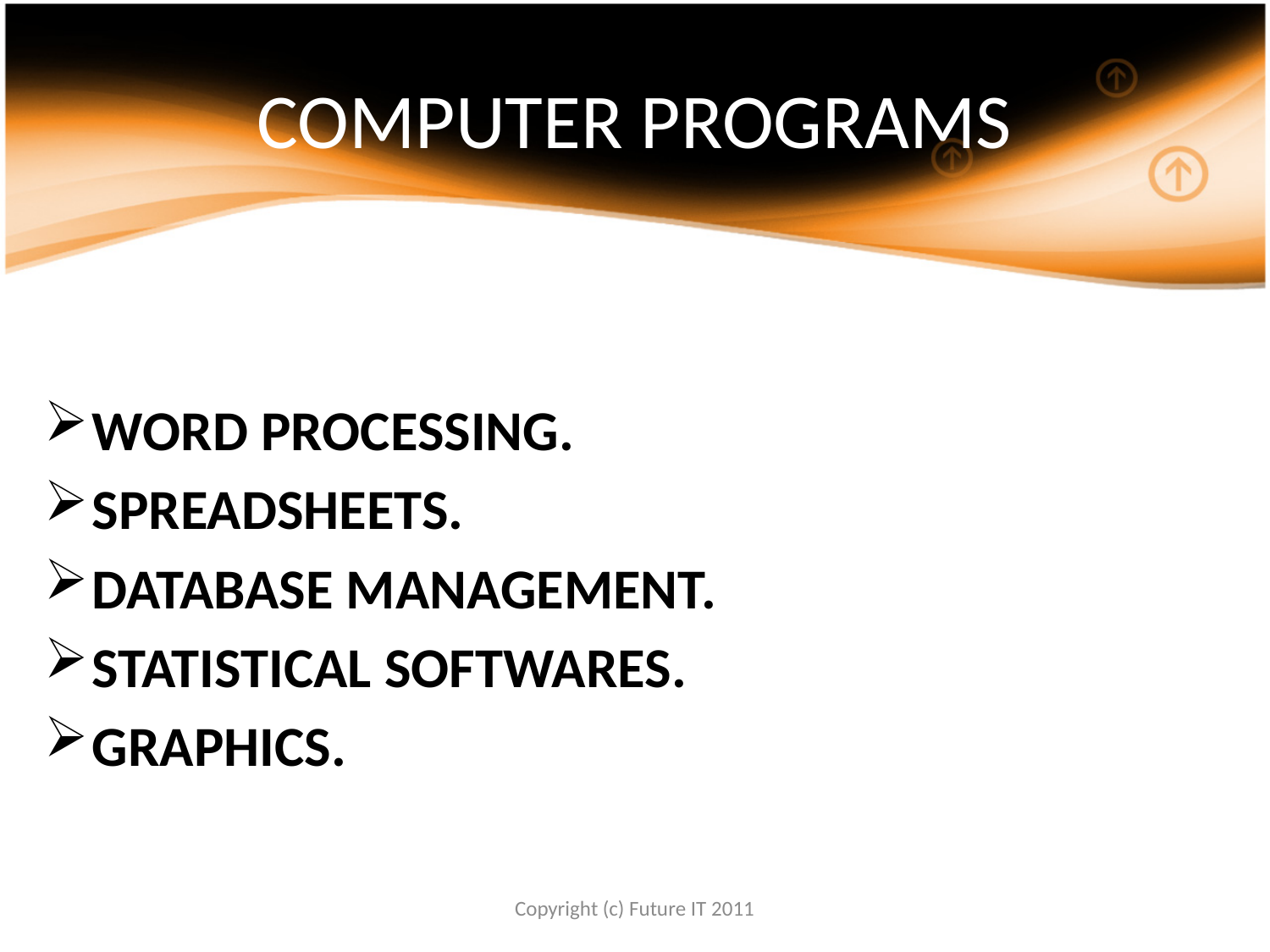

# COMPUTER PROGRAMS

WORD PROCESSING.
SPREADSHEETS.
DATABASE MANAGEMENT.
STATISTICAL SOFTWARES.
GRAPHICS.

Copyright (c) Future IT 2011